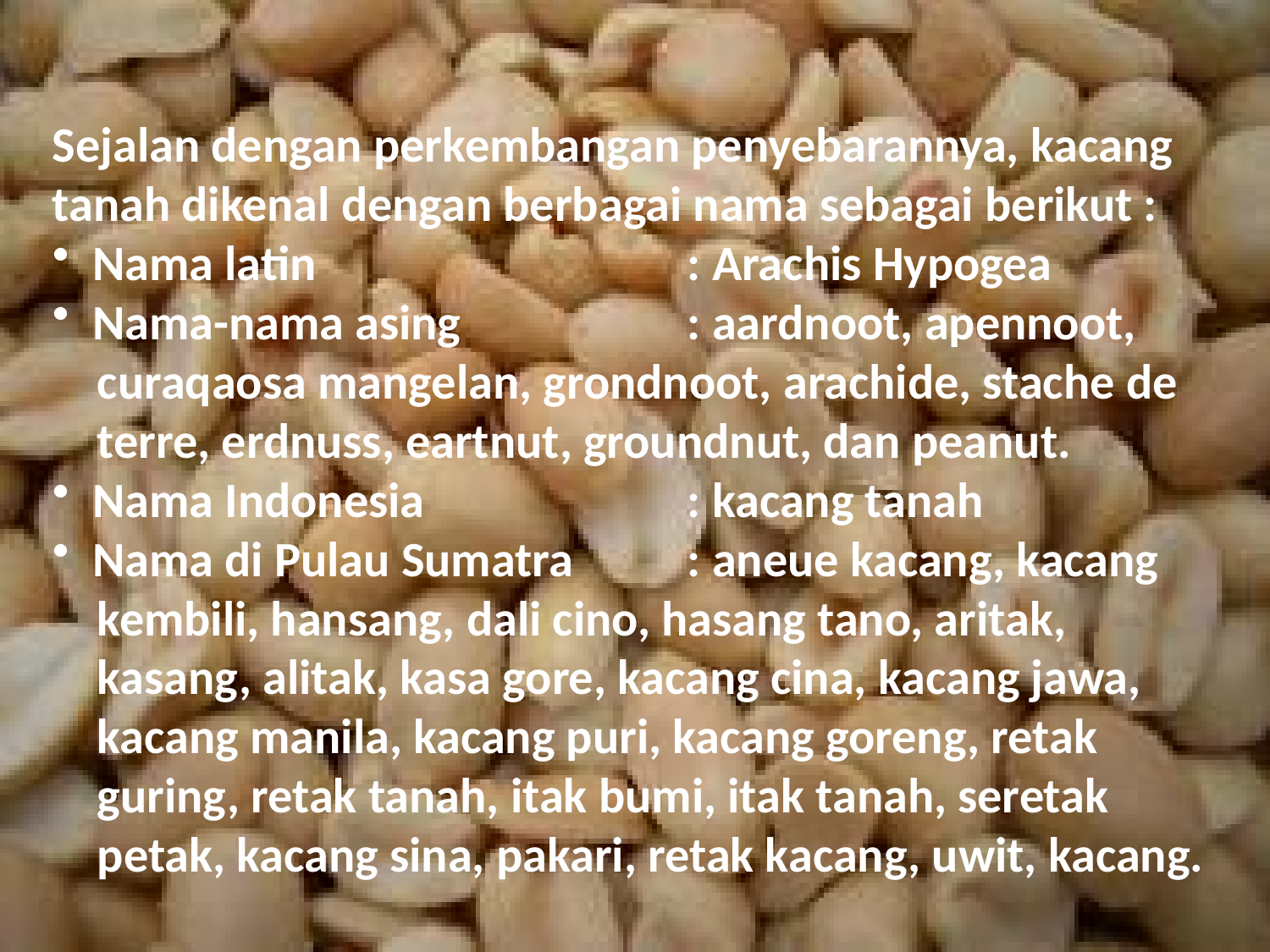

Sejalan dengan perkembangan penyebarannya, kacang tanah dikenal dengan berbagai nama sebagai berikut :
  Nama latin			: Arachis Hypogea
  Nama-nama asing		: aardnoot, apennoot,
    curaqaosa mangelan, grondnoot, arachide, stache de
    terre, erdnuss, eartnut, groundnut, dan peanut.
  Nama Indonesia			: kacang tanah
  Nama di Pulau Sumatra	: aneue kacang, kacang
    kembili, hansang, dali cino, hasang tano, aritak,
    kasang, alitak, kasa gore, kacang cina, kacang jawa,
    kacang manila, kacang puri, kacang goreng, retak
    guring, retak tanah, itak bumi, itak tanah, seretak
    petak, kacang sina, pakari, retak kacang, uwit, kacang.